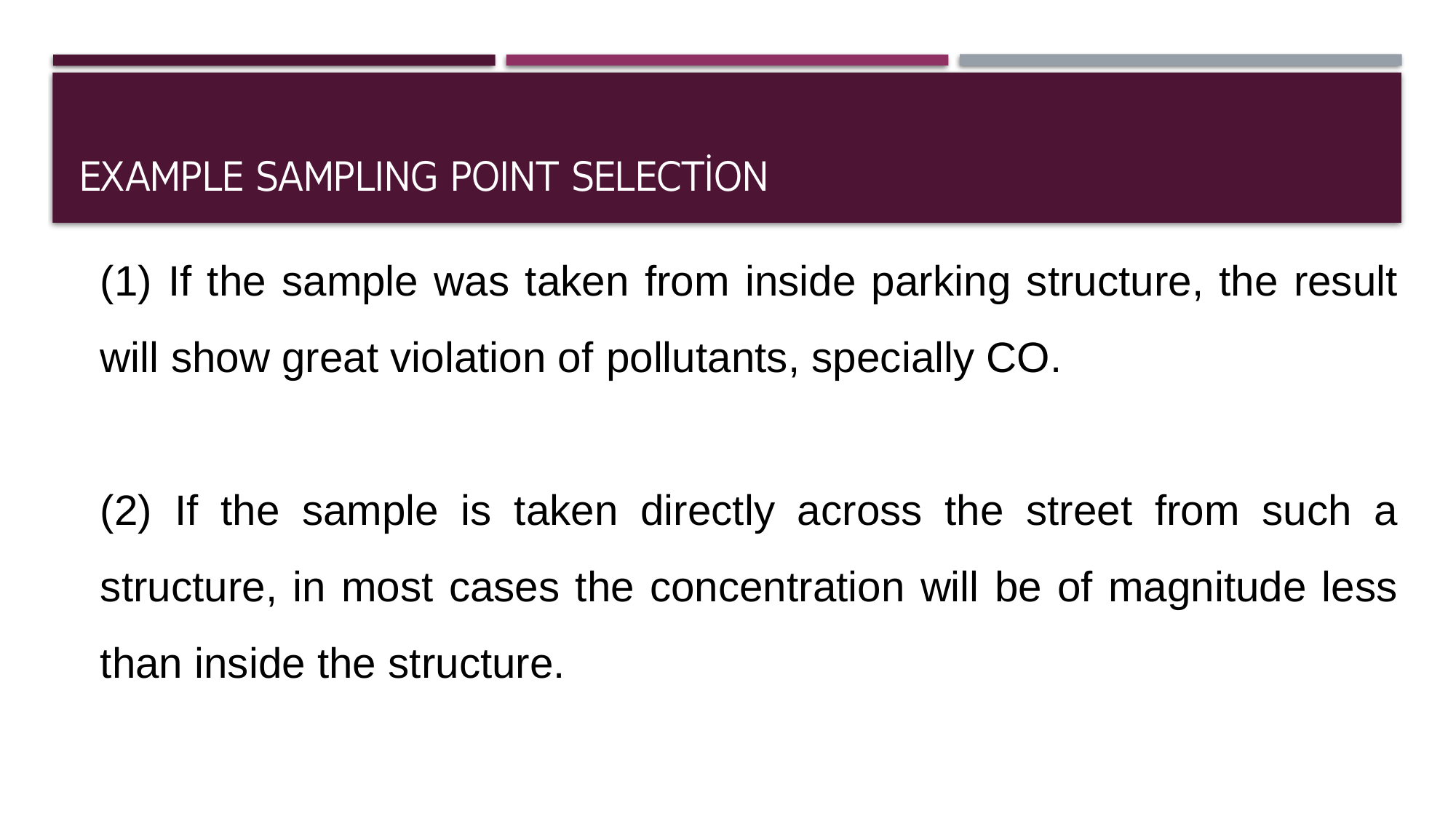

# Example samplıng poınt selection
(1) If the sample was taken from inside parking structure, the result will show great violation of pollutants, specially CO.

(2) If the sample is taken directly across the street from such a structure, in most cases the concentration will be of magnitude less than inside the structure.